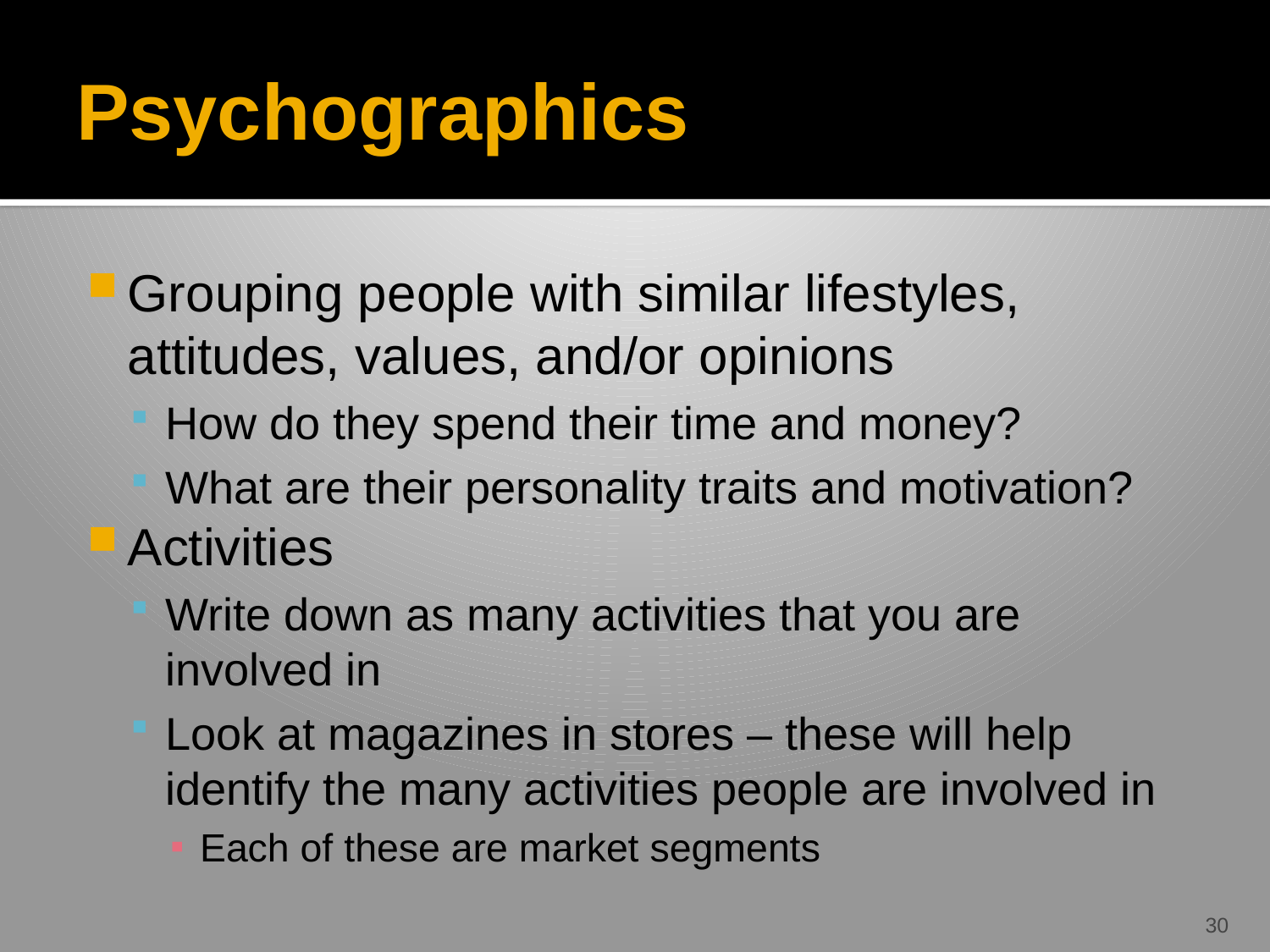

# Psychographics
Grouping people with similar lifestyles, attitudes, values, and/or opinions
How do they spend their time and money?
What are their personality traits and motivation?
Activities
Write down as many activities that you are involved in
Look at magazines in stores – these will help identify the many activities people are involved in
Each of these are market segments

30